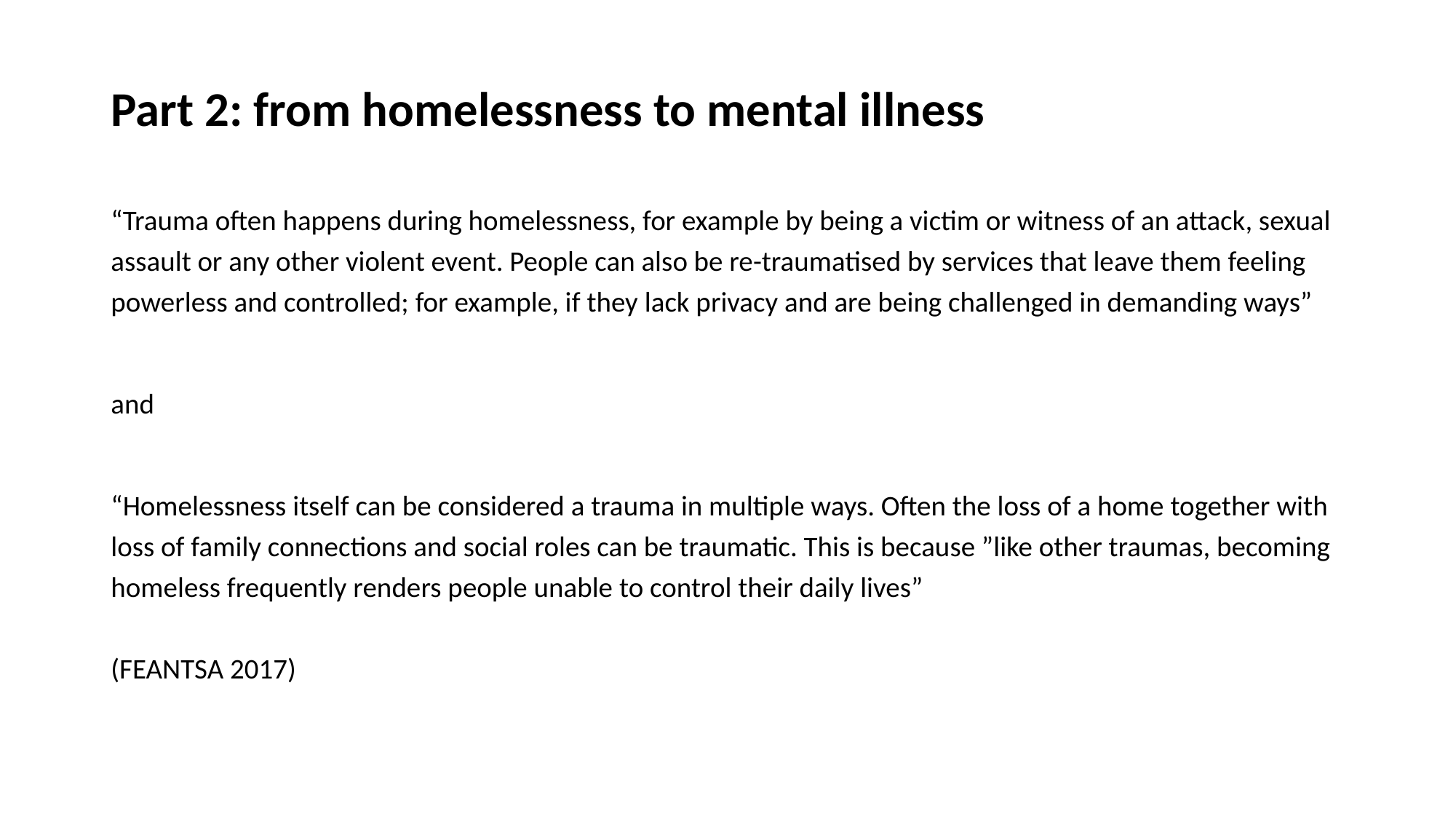

# Part 2: from homelessness to mental illness
“Trauma often happens during homelessness, for example by being a victim or witness of an attack, sexual assault or any other violent event. People can also be re-traumatised by services that leave them feeling powerless and controlled; for example, if they lack privacy and are being challenged in demanding ways”

and

“Homelessness itself can be considered a trauma in multiple ways. Often the loss of a home together with loss of family connections and social roles can be traumatic. This is because ”like other traumas, becoming homeless frequently renders people unable to control their daily lives”

(FEANTSA 2017)